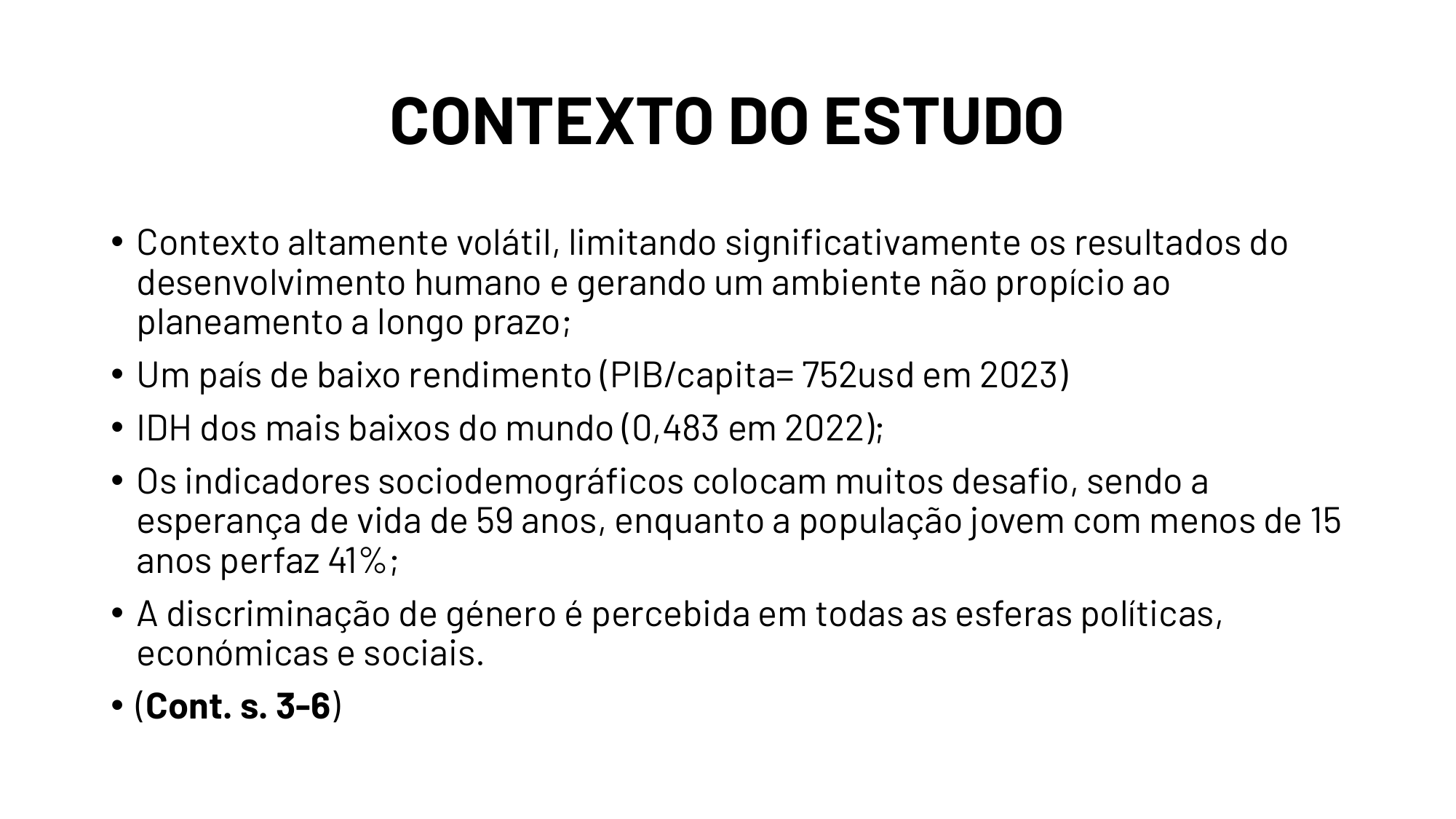

# CONTEXTO DO ESTUDO
Contexto altamente volátil, limitando significativamente os resultados do desenvolvimento humano e gerando um ambiente não propício ao planeamento a longo prazo;
Um país de baixo rendimento (PIB/capita= 752usd em 2023)
IDH dos mais baixos do mundo (0,483 em 2022);
Os indicadores sociodemográficos colocam muitos desafio, sendo a esperança de vida de 59 anos, enquanto a população jovem com menos de 15 anos perfaz 41%;
A discriminação de género é percebida em todas as esferas políticas, económicas e sociais.
(Cont. s. 3-6)